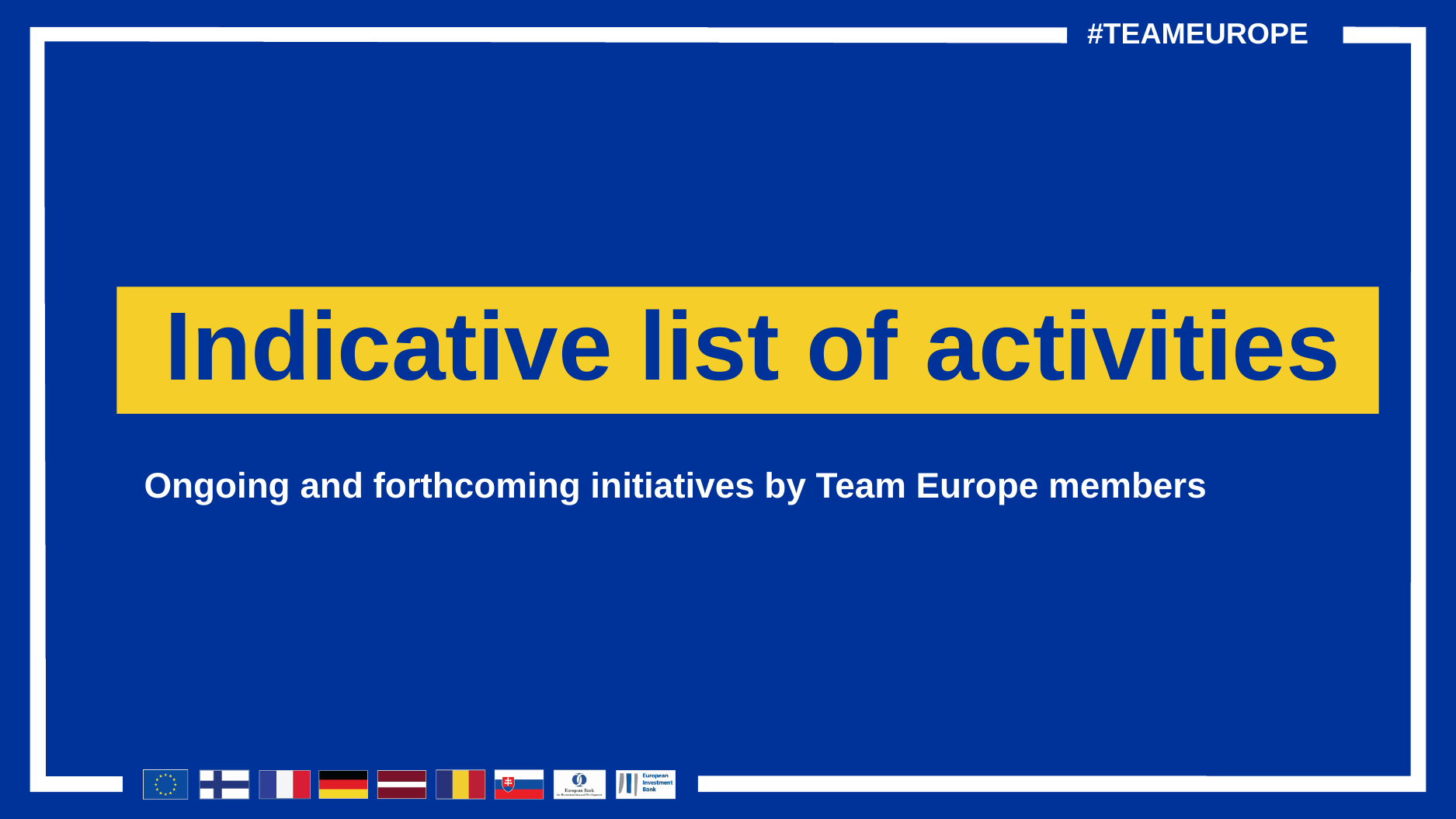

Indicative list of activities
Ongoing and forthcoming initiatives by Team Europe members